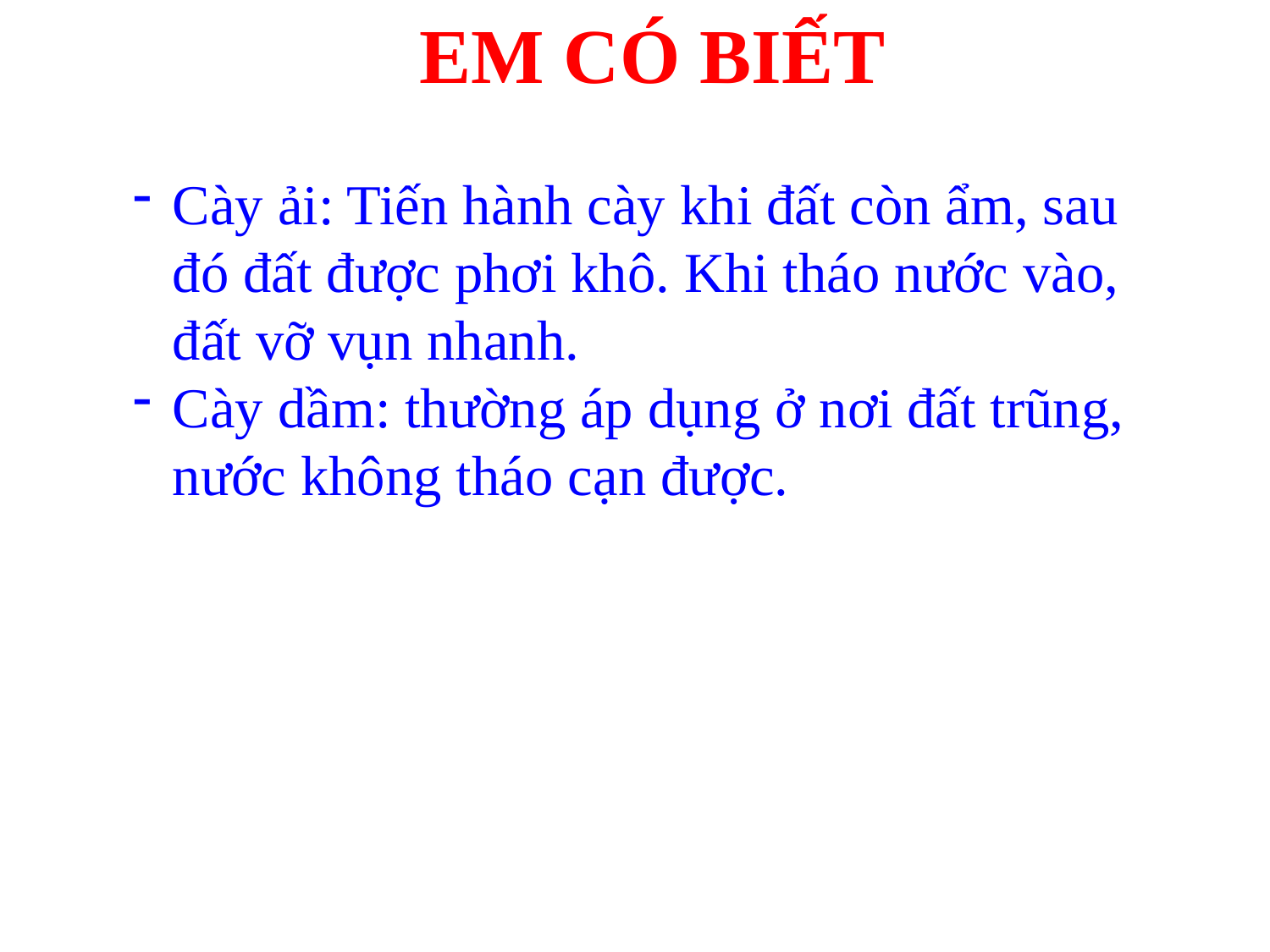

EM CÓ BIẾT
Cày ải: Tiến hành cày khi đất còn ẩm, sau đó đất được phơi khô. Khi tháo nước vào, đất vỡ vụn nhanh.
Cày dầm: thường áp dụng ở nơi đất trũng, nước không tháo cạn được.